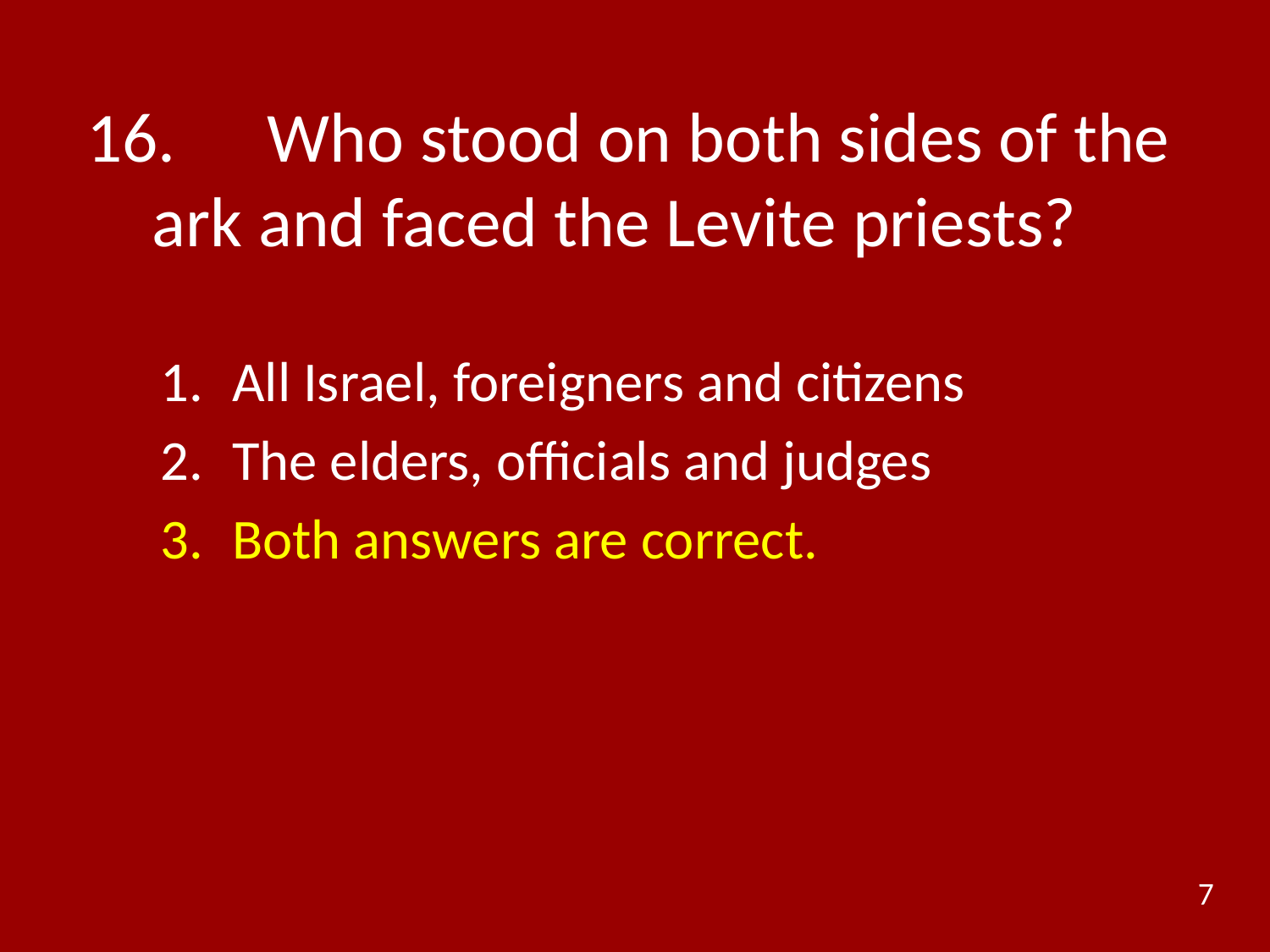

# 16.	Who stood on both sides of the ark and faced the Levite priests?
All Israel, foreigners and citizens
The elders, officials and judges
Both answers are correct.
7